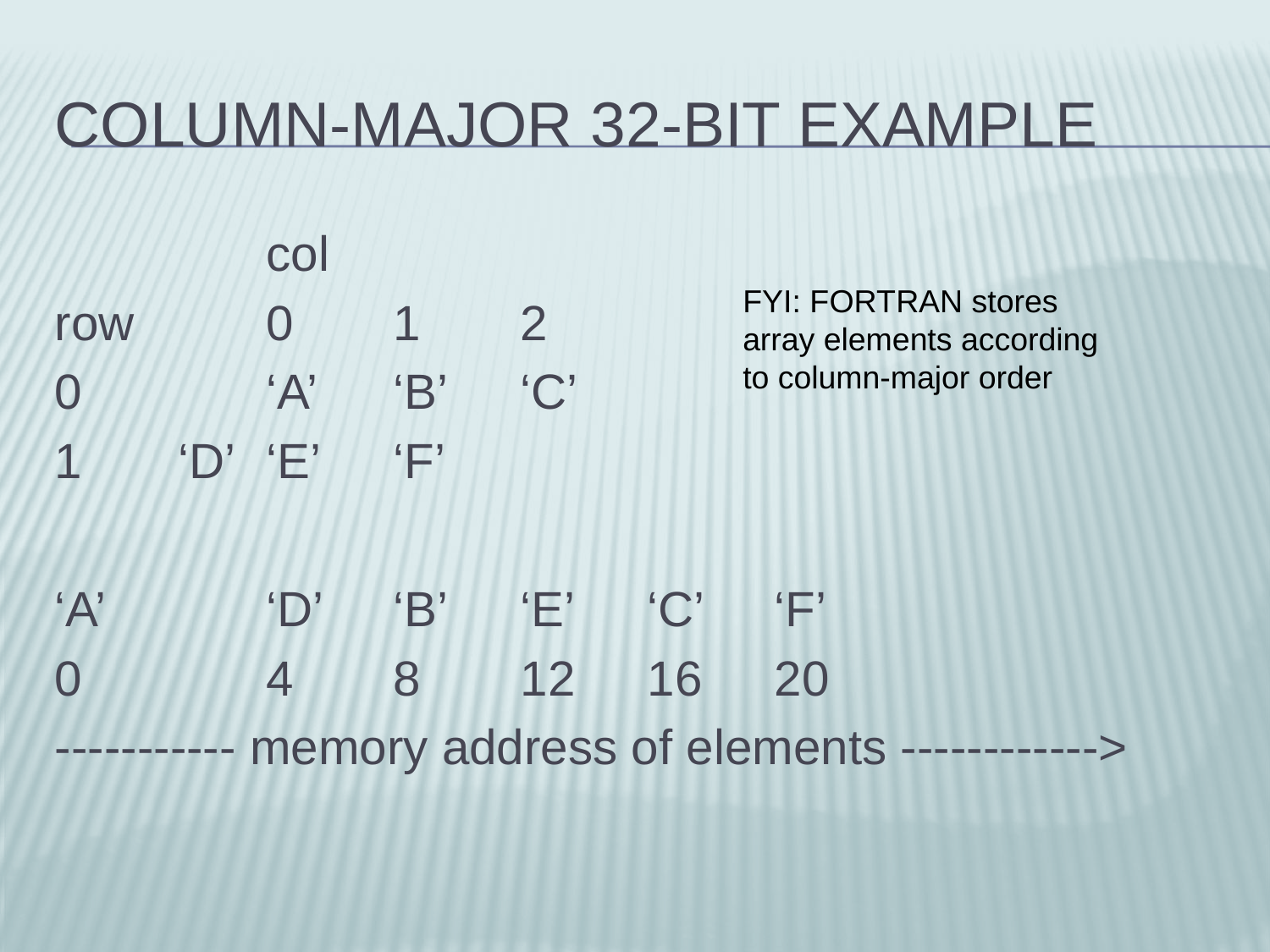

# Column-Major 32-Bit Example
		col
row		0	1	2
0		‘A’	‘B’	‘C’
1       ‘D’	‘E’	‘F’

‘A’		‘D’	‘B’	‘E’	‘C’	‘F’
0		4	8	12	16	20
----------- memory address of elements ------------>
FYI: FORTRAN stores array elements according to column-major order